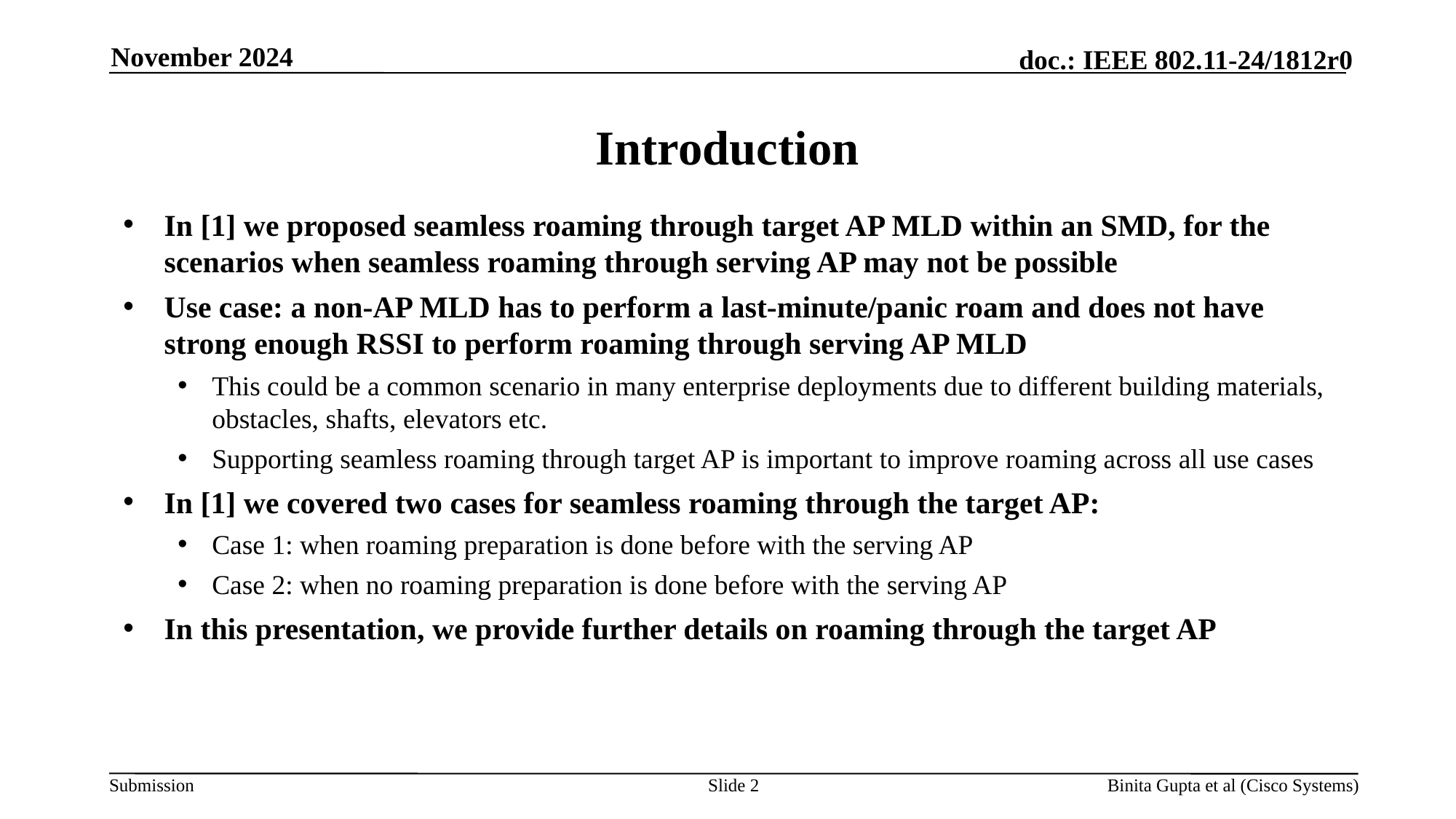

November 2024
# Introduction
In [1] we proposed seamless roaming through target AP MLD within an SMD, for the scenarios when seamless roaming through serving AP may not be possible
Use case: a non-AP MLD has to perform a last-minute/panic roam and does not have strong enough RSSI to perform roaming through serving AP MLD
This could be a common scenario in many enterprise deployments due to different building materials, obstacles, shafts, elevators etc.
Supporting seamless roaming through target AP is important to improve roaming across all use cases
In [1] we covered two cases for seamless roaming through the target AP:
Case 1: when roaming preparation is done before with the serving AP
Case 2: when no roaming preparation is done before with the serving AP
In this presentation, we provide further details on roaming through the target AP

Slide 2
Binita Gupta et al (Cisco Systems)